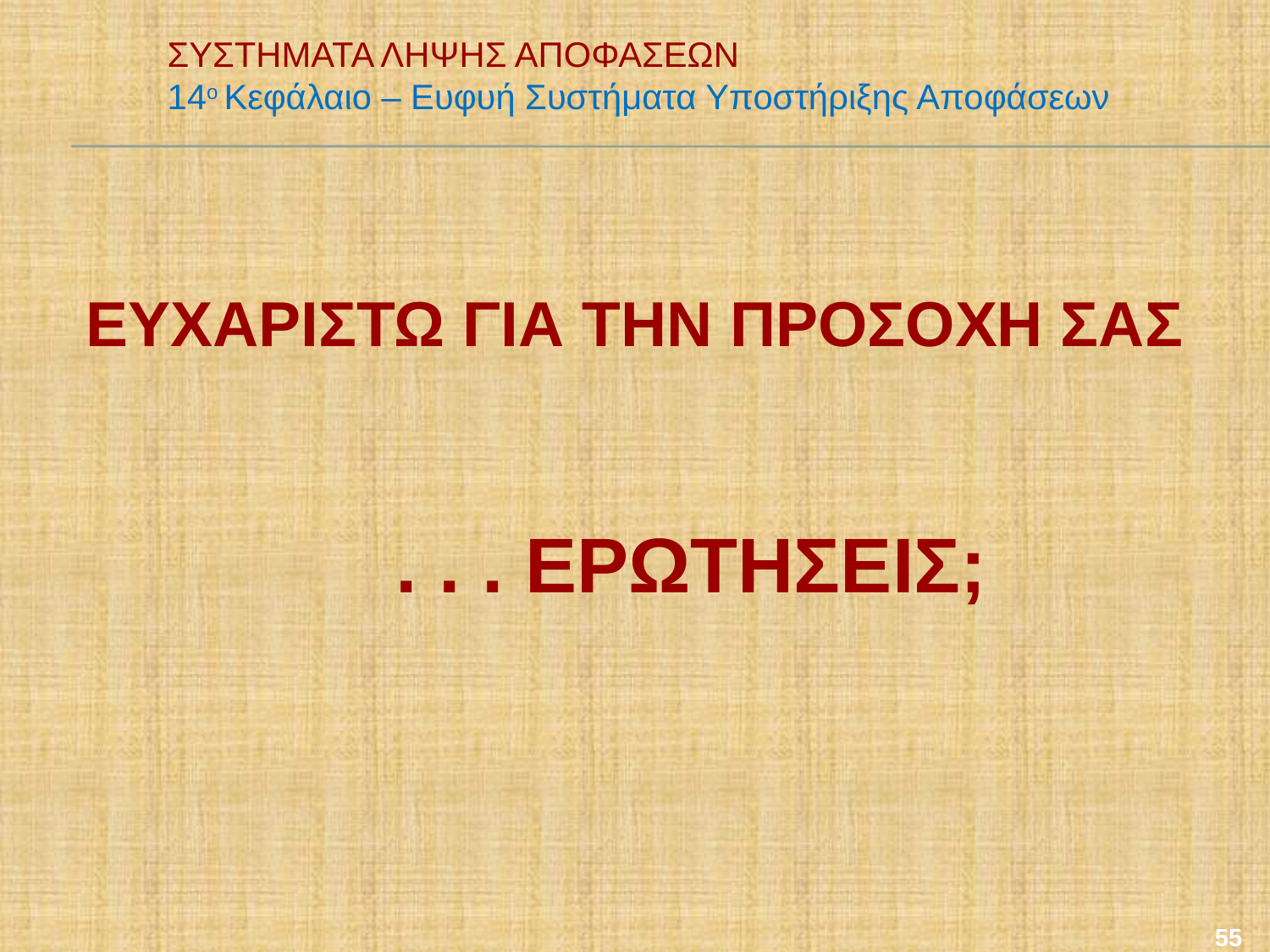

# ΣΥΣΤΗΜΑΤΑ ΛΗΨΗΣ ΑΠΟΦΑΣΕΩΝ 14ο Κεφάλαιο – Ευφυή Συστήματα Υποστήριξης Αποφάσεων

ΕΥΧΑΡΙΣΤΩ ΓΙΑ ΤΗΝ ΠΡΟΣΟΧΗ ΣΑΣ
. . . ΕΡΩΤΗΣΕΙΣ;
55